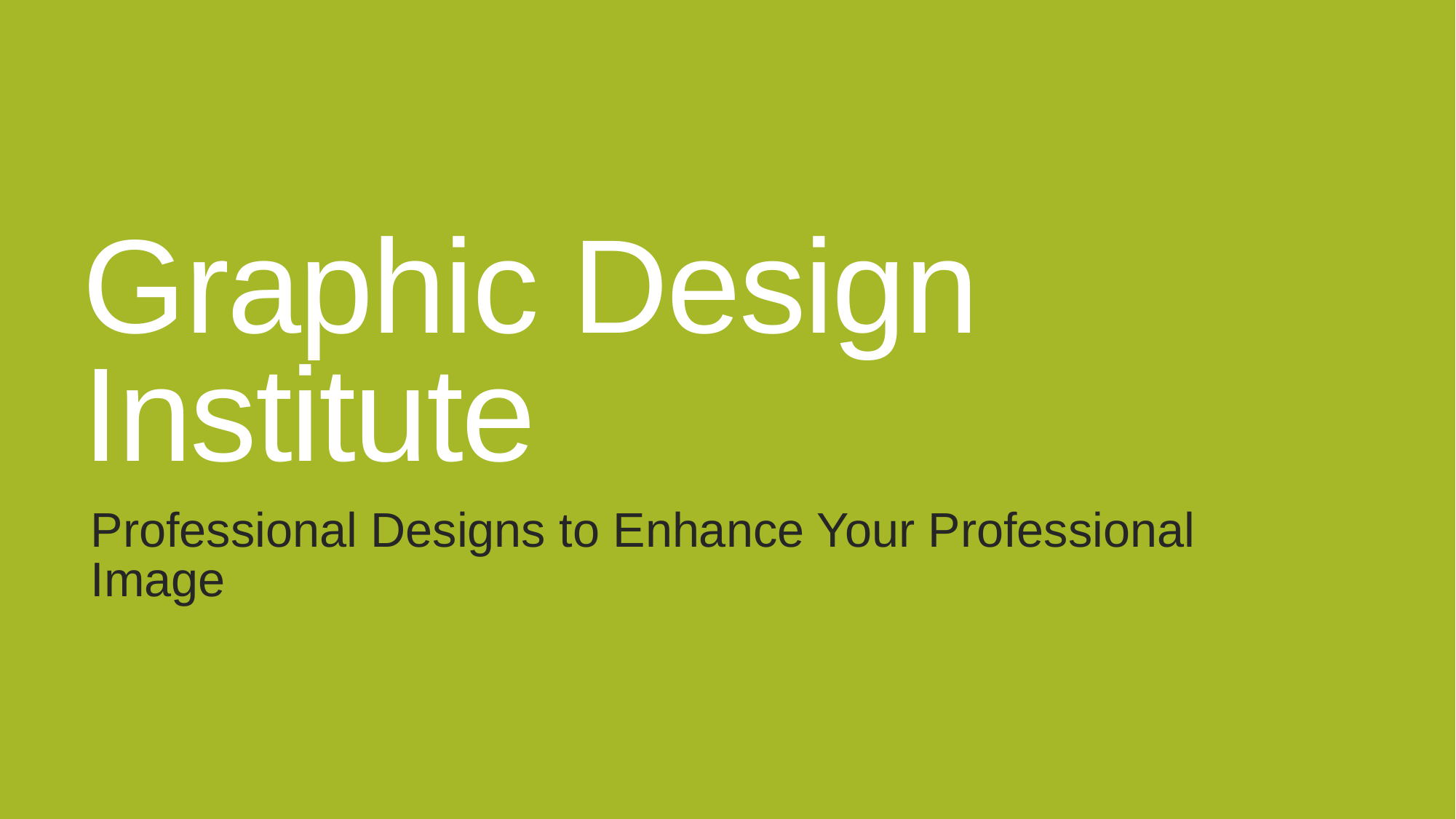

# Graphic Design Institute
Professional Designs to Enhance Your Professional Image